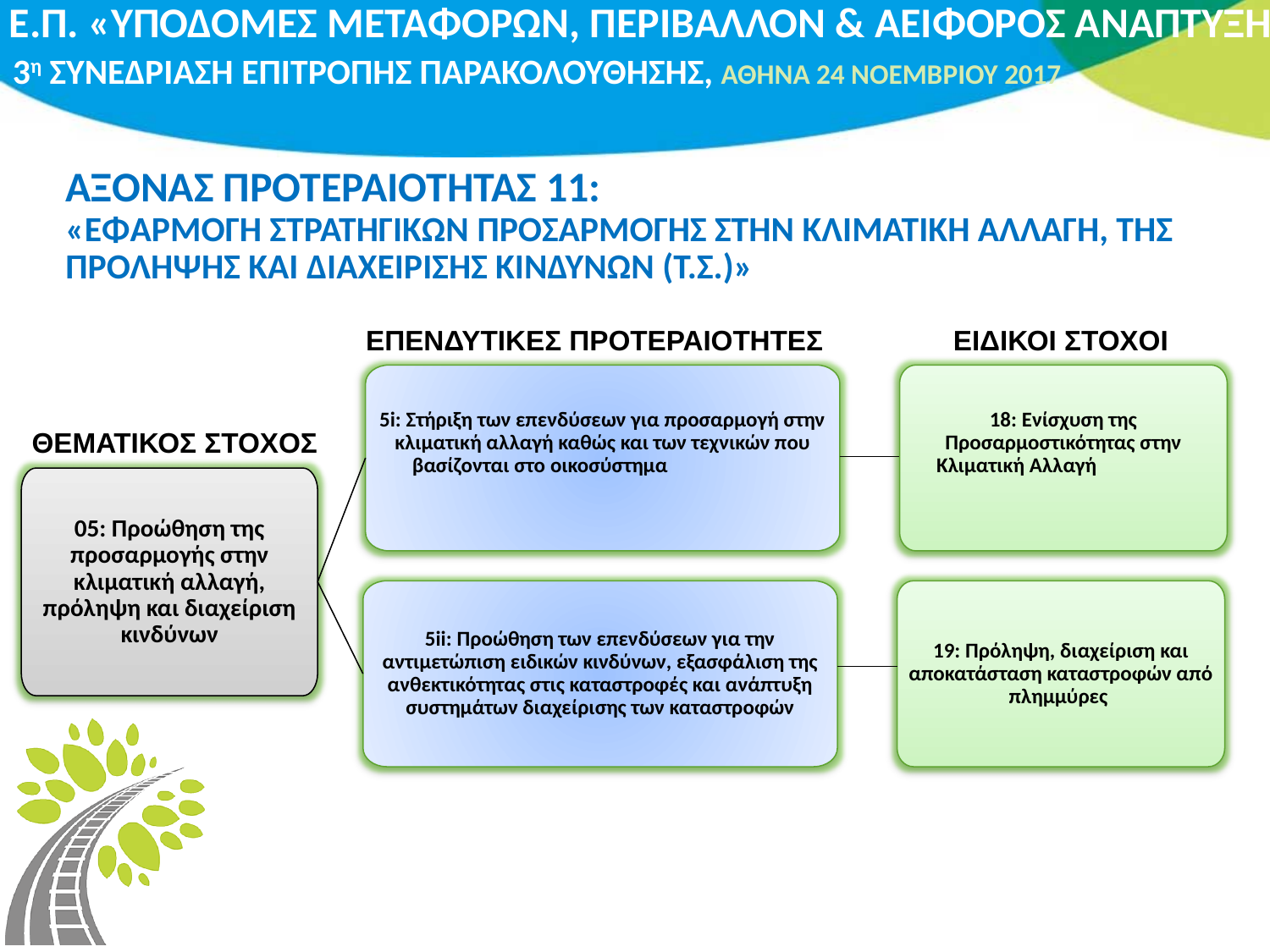

# ΑΞΟΝΑΣ ΠΡΟΤΕΡΑΙΟΤΗΤΑΣ 11: «ΕΦΑΡΜΟΓΗ ΣΤΡΑΤΗΓΙΚΩΝ ΠΡΟΣΑΡΜΟΓΗΣ ΣΤΗΝ ΚΛΙΜΑΤΙΚΗ ΑΛΛΑΓΗ, ΤΗΣ ΠΡΟΛΗΨΗΣ ΚΑΙ ΔΙΑΧΕΙΡΙΣΗΣ ΚΙΝΔΥΝΩΝ (Τ.Σ.)»
ΕΠΕΝΔΥΤΙΚΕΣ ΠΡΟΤΕΡΑΙΟΤΗΤΕΣ
ΕΙΔΙΚΟΙ ΣΤΟΧΟΙ
5i: Στήριξη των επενδύσεων για προσαρμογή στην κλιματική αλλαγή καθώς και των τεχνικών που βασίζονται στο οικοσύστημα

18: Ενίσχυση της Προσαρμοστικότητας στην Κλιματική Αλλαγή

05: Προώθηση της προσαρμογής στην κλιματική αλλαγή, πρόληψη και διαχείριση κινδύνων
19: Πρόληψη, διαχείριση και αποκατάσταση καταστροφών από πλημμύρες
5ii: Προώθηση των επενδύσεων για την αντιμετώπιση ειδικών κινδύνων, εξασφάλιση της ανθεκτικότητας στις καταστροφές και ανάπτυξη συστημάτων διαχείρισης των καταστροφών
ΘΕΜΑΤΙΚΟΣ ΣΤΟΧΟΣ